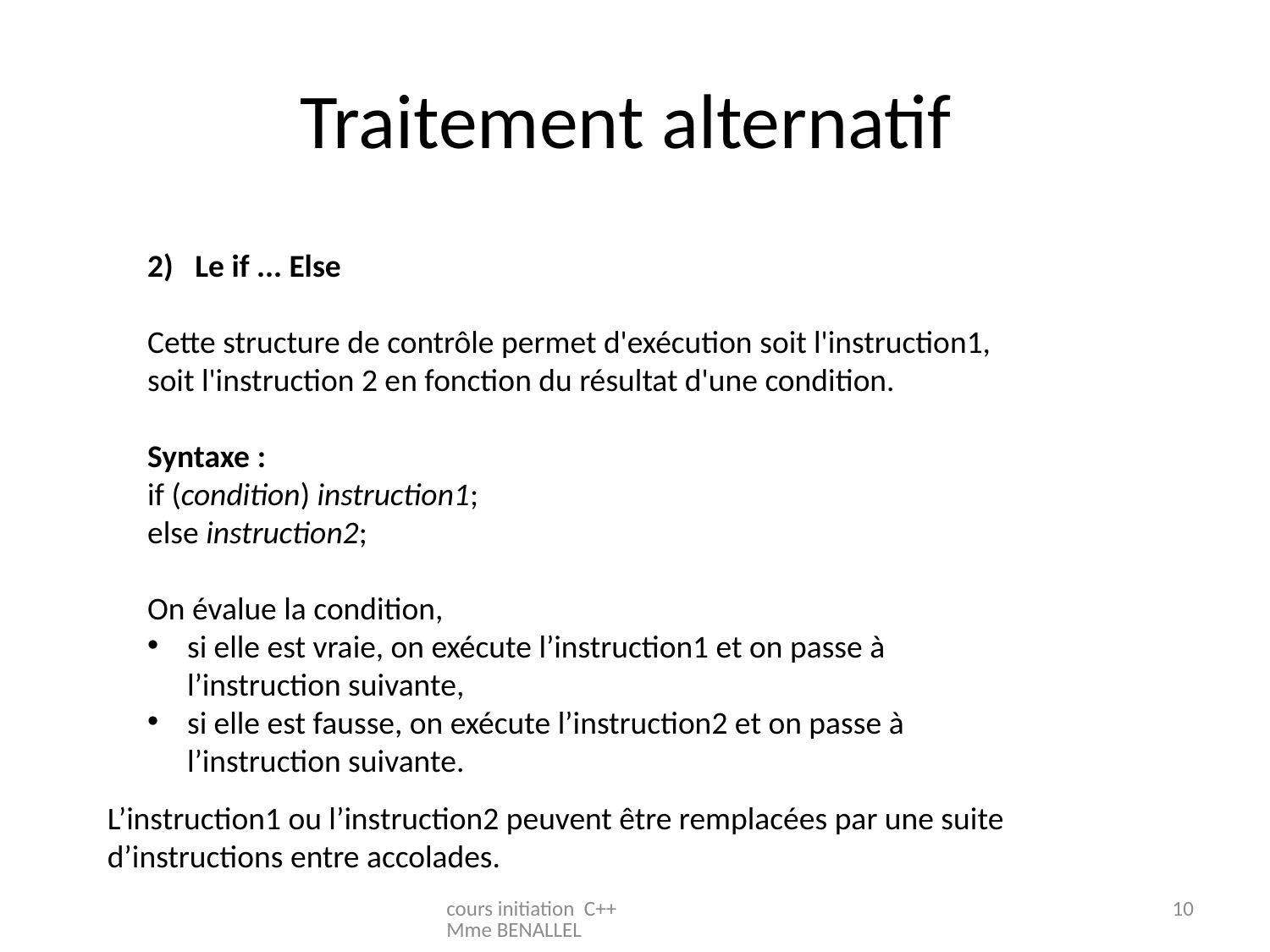

# Traitement alternatif
Le if ... Else

Cette structure de contrôle permet d'exécution soit l'instruction1, soit l'instruction 2 en fonction du résultat d'une condition.

Syntaxe :
if (condition) instruction1;
else instruction2;

On évalue la condition,
si elle est vraie, on exécute l’instruction1 et on passe à l’instruction suivante,
si elle est fausse, on exécute l’instruction2 et on passe à l’instruction suivante.
L’instruction1 ou l’instruction2 peuvent être remplacées par une suite d’instructions entre accolades.
cours initiation  C++                                         Mme BENALLEL
10